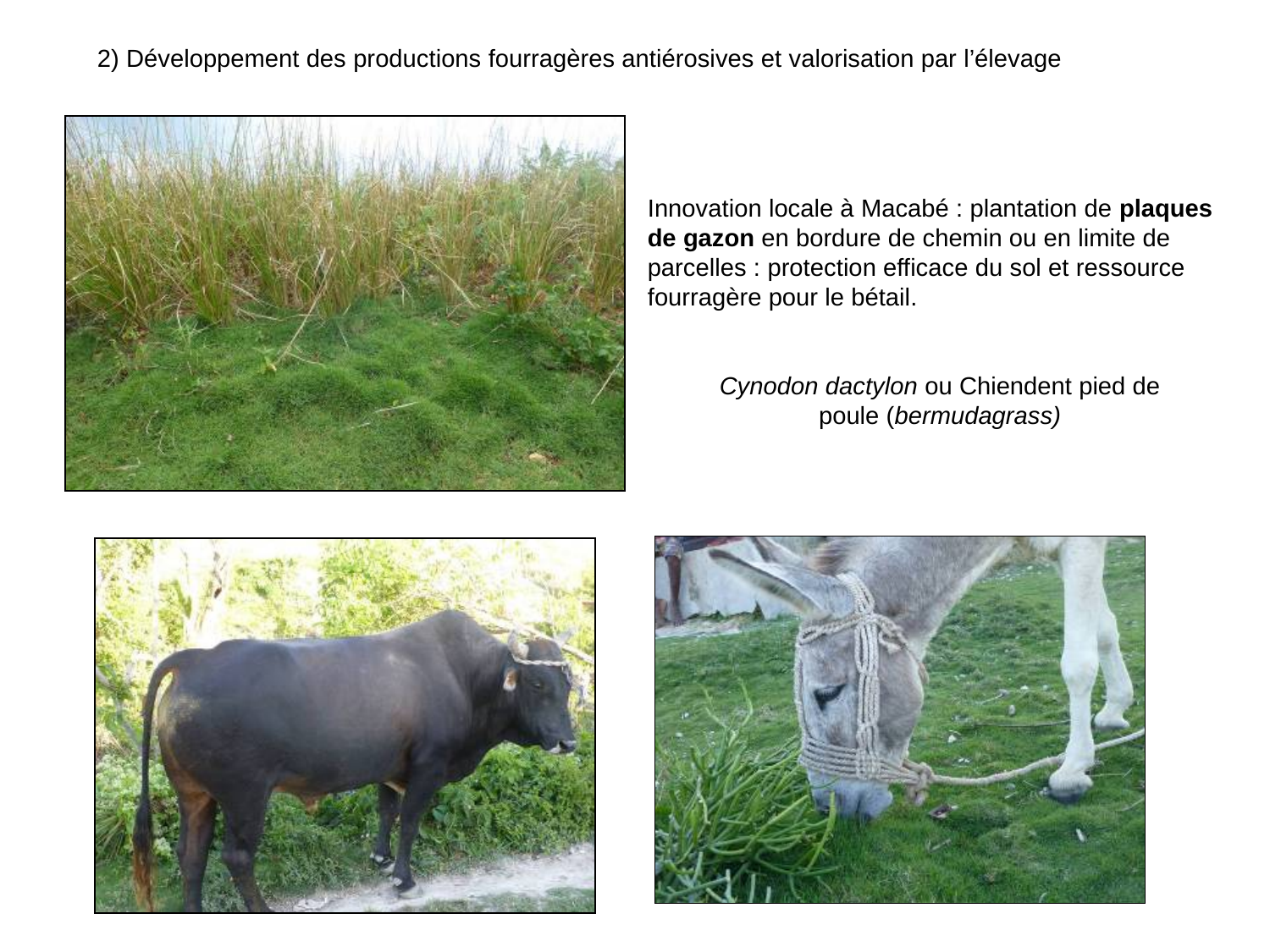

2) Développement des productions fourragères antiérosives et valorisation par l’élevage
#

Innovation locale à Macabé : plantation de plaques de gazon en bordure de chemin ou en limite de parcelles : protection efficace du sol et ressource fourragère pour le bétail.

Cynodon dactylon ou Chiendent pied de poule (bermudagrass)